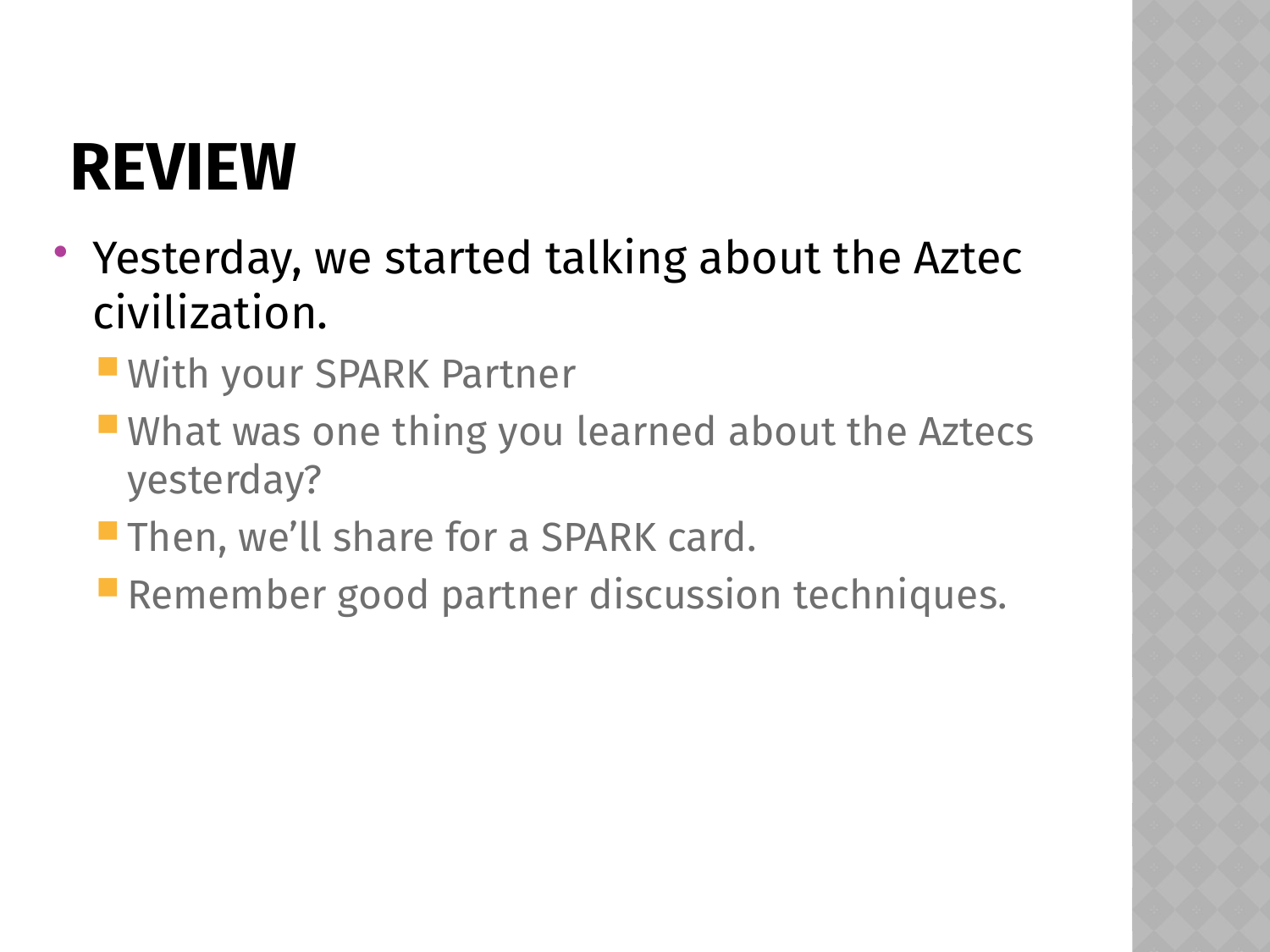

# Review
Yesterday, we started talking about the Aztec civilization.
With your SPARK Partner
What was one thing you learned about the Aztecs yesterday?
Then, we’ll share for a SPARK card.
Remember good partner discussion techniques.